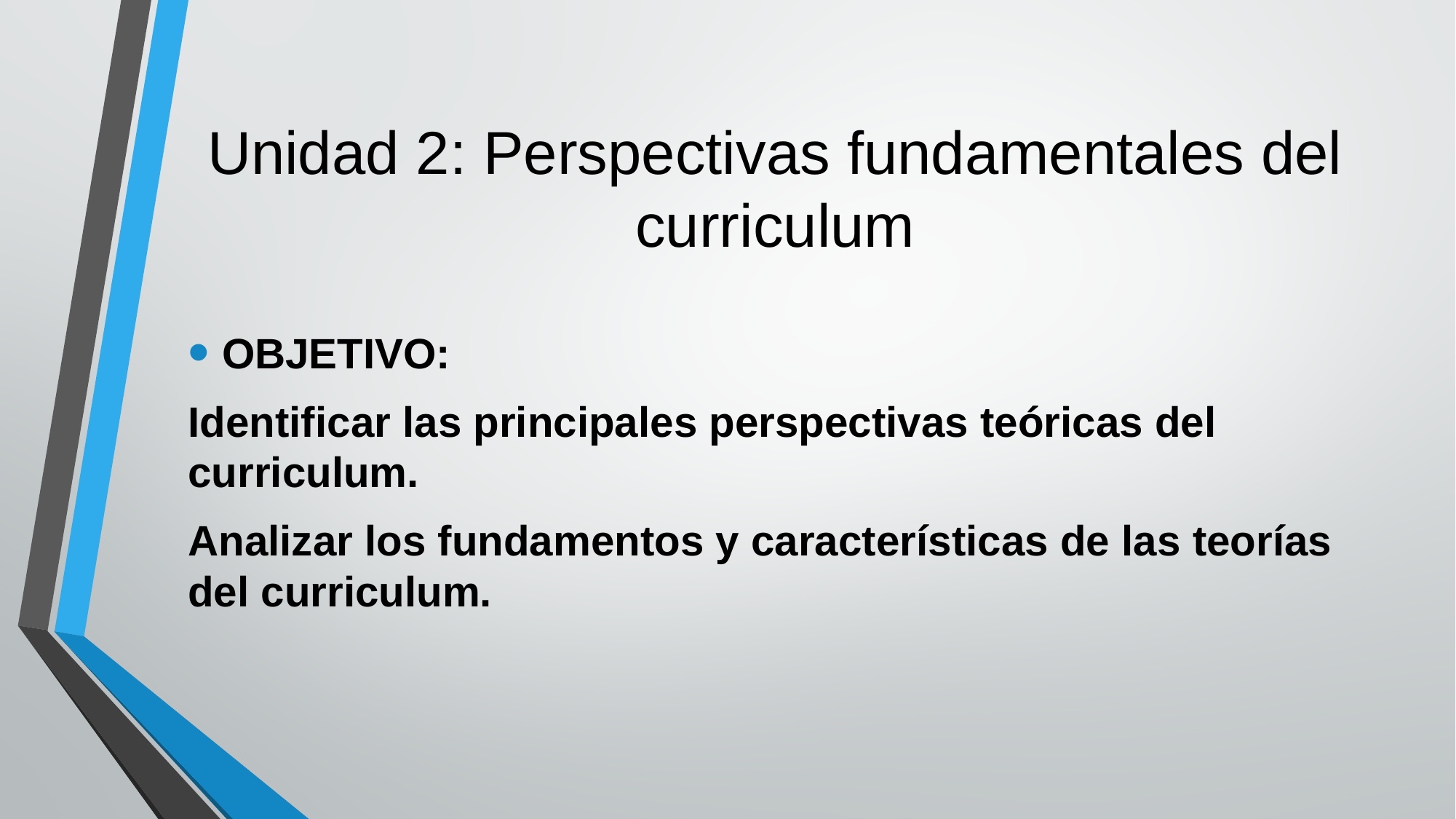

# Unidad 2: Perspectivas fundamentales del curriculum
OBJETIVO:
Identificar las principales perspectivas teóricas del curriculum.
Analizar los fundamentos y características de las teorías del curriculum.